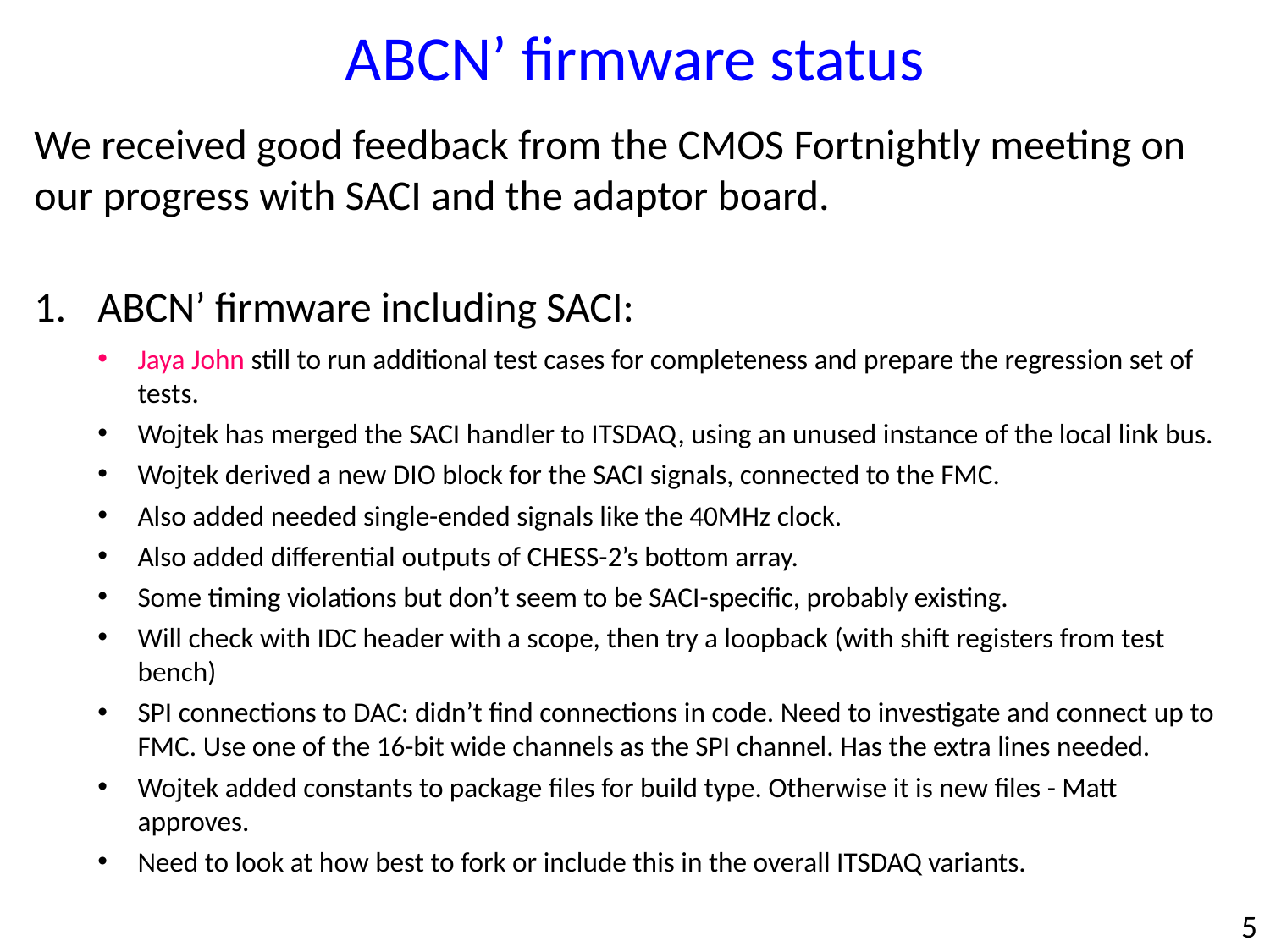

ABCN’ firmware status
We received good feedback from the CMOS Fortnightly meeting on our progress with SACI and the adaptor board.
ABCN’ firmware including SACI:
Jaya John still to run additional test cases for completeness and prepare the regression set of tests.
Wojtek has merged the SACI handler to ITSDAQ, using an unused instance of the local link bus.
Wojtek derived a new DIO block for the SACI signals, connected to the FMC.
Also added needed single-ended signals like the 40MHz clock.
Also added differential outputs of CHESS-2’s bottom array.
Some timing violations but don’t seem to be SACI-specific, probably existing.
Will check with IDC header with a scope, then try a loopback (with shift registers from test bench)
SPI connections to DAC: didn’t find connections in code. Need to investigate and connect up to FMC. Use one of the 16-bit wide channels as the SPI channel. Has the extra lines needed.
Wojtek added constants to package files for build type. Otherwise it is new files - Matt approves.
Need to look at how best to fork or include this in the overall ITSDAQ variants.
5